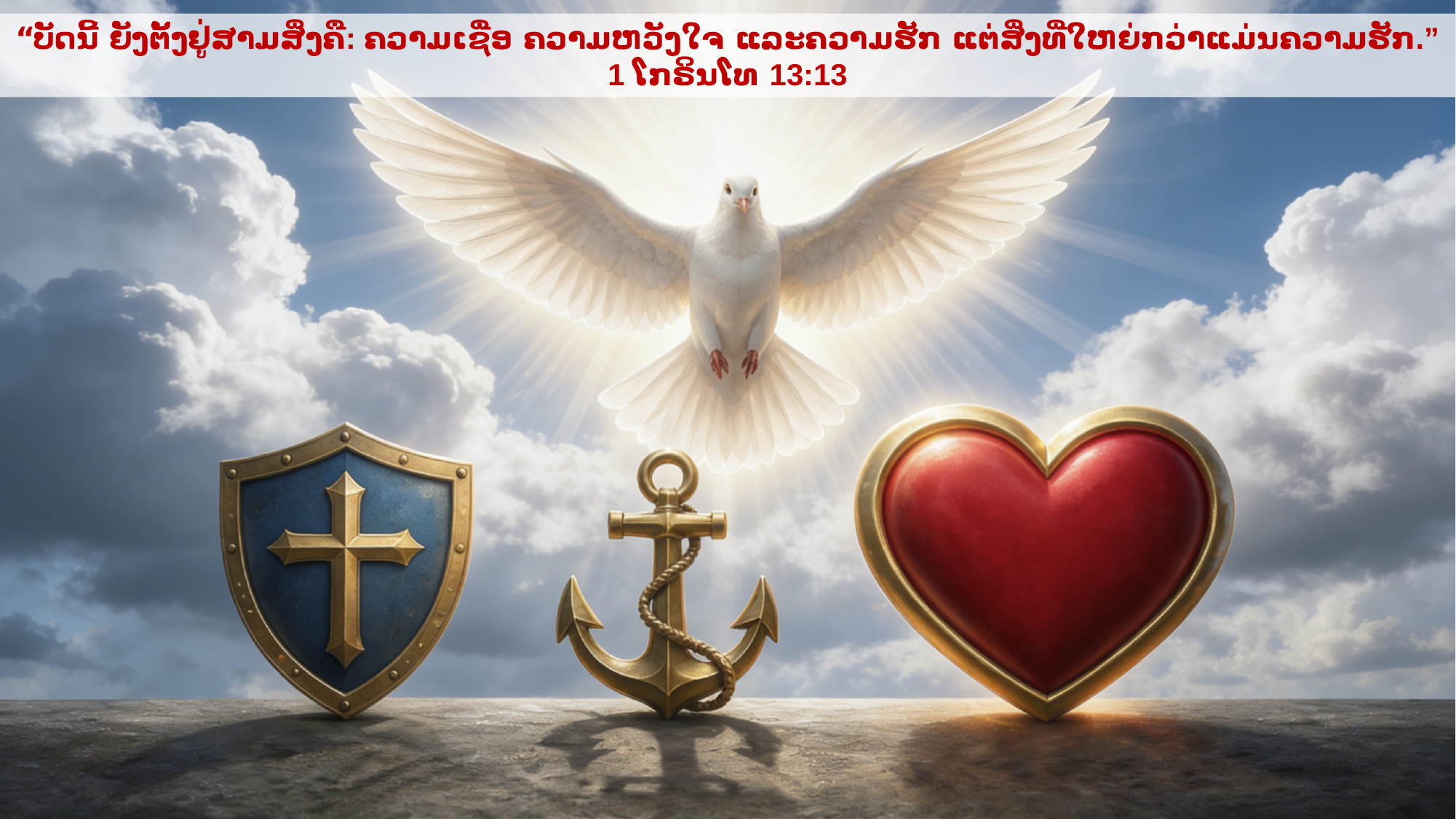

“ບັດນີ້ ຍັງ​ຕັ້ງ​ຢູ່​ສາມ​ສິ່ງ​ຄື: ຄວາມເຊື່ອ ຄວາມ​ຫວັງໃຈ ແລະ​ຄວາມຮັກ ແຕ່​ສິ່ງ​ທີ່​ໃຫຍ່​ກວ່າ​ແມ່ນ​ຄວາມຮັກ.”
‭‭1 ໂກຣິນໂທ‬ ‭13‬:‭13‬